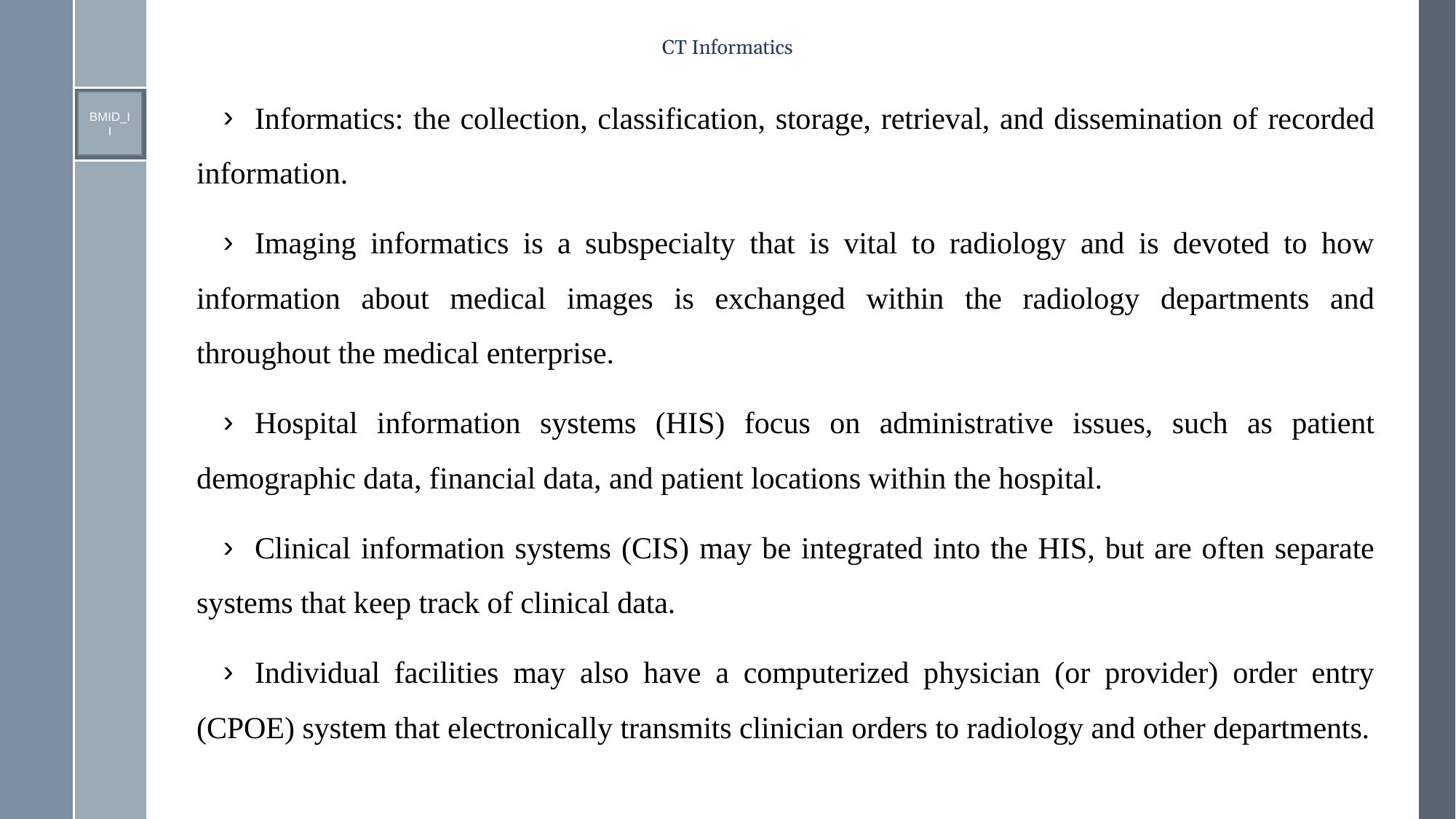

# CT Informatics
Informatics: the collection, classification, storage, retrieval, and dissemination of recorded information.
Imaging informatics is a subspecialty that is vital to radiology and is devoted to how information about medical images is exchanged within the radiology departments and throughout the medical enterprise.
Hospital information systems (HIS) focus on administrative issues, such as patient demographic data, financial data, and patient locations within the hospital.
Clinical information systems (CIS) may be integrated into the HIS, but are often separate systems that keep track of clinical data.
Individual facilities may also have a computerized physician (or provider) order entry (CPOE) system that electronically transmits clinician orders to radiology and other departments.